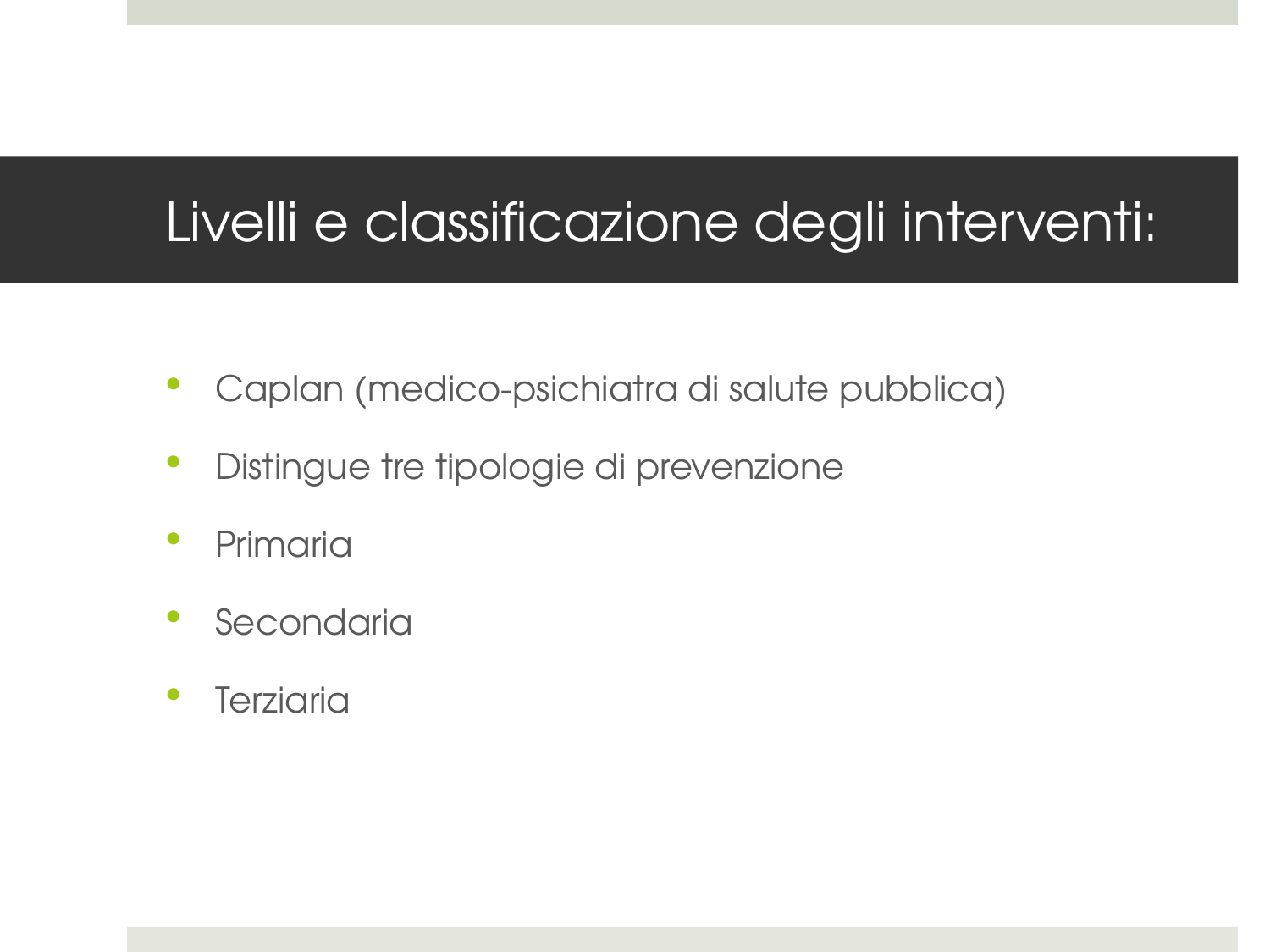

# Livelli e classificazione degli interventi:
Caplan (medico-psichiatra di salute pubblica)
Distingue tre tipologie di prevenzione
Primaria
Secondaria
Terziaria